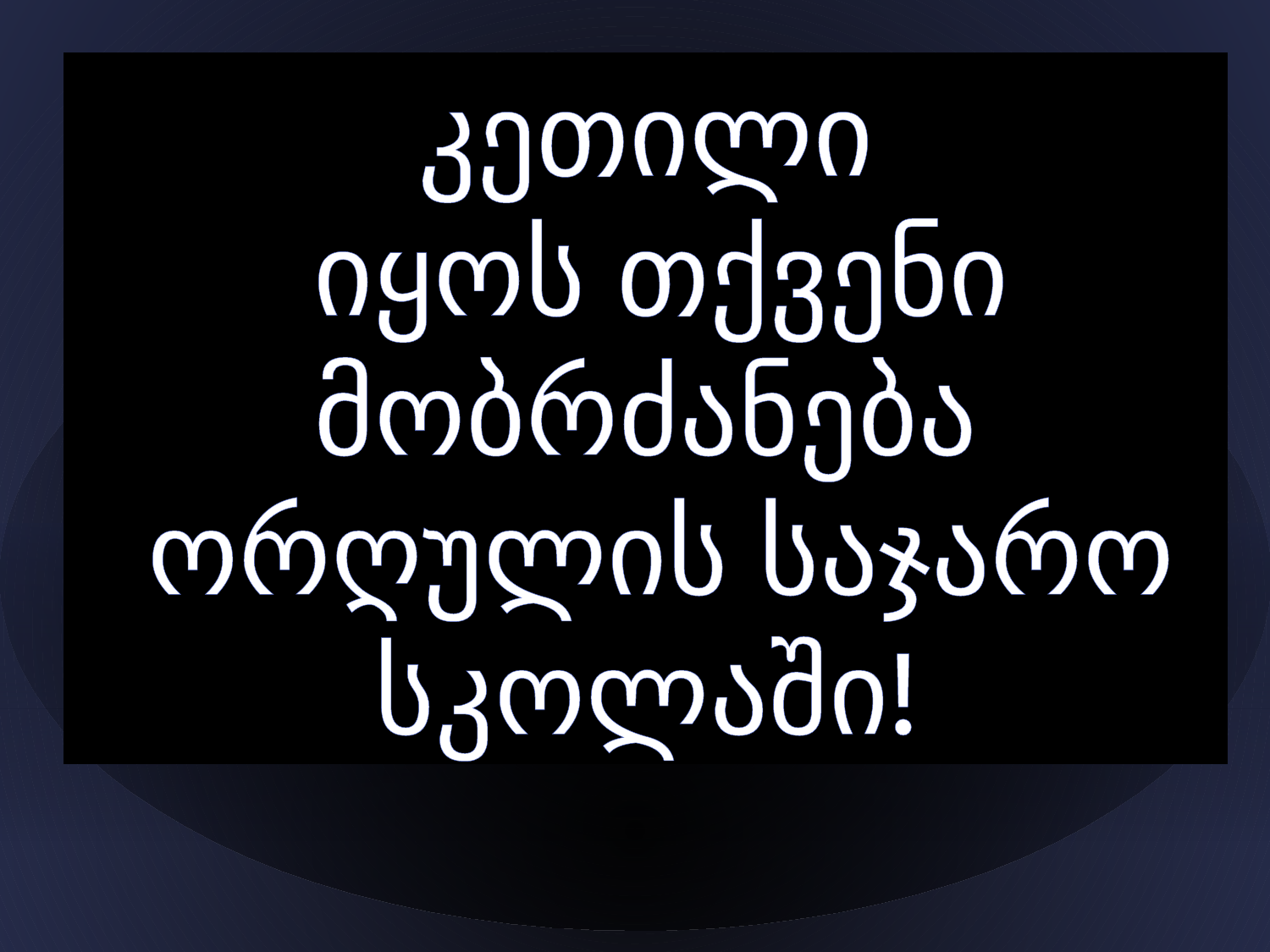

კეთილი
 იყოს თქვენი მობრძანება
 ორღულის საჯარო სკოლაში!